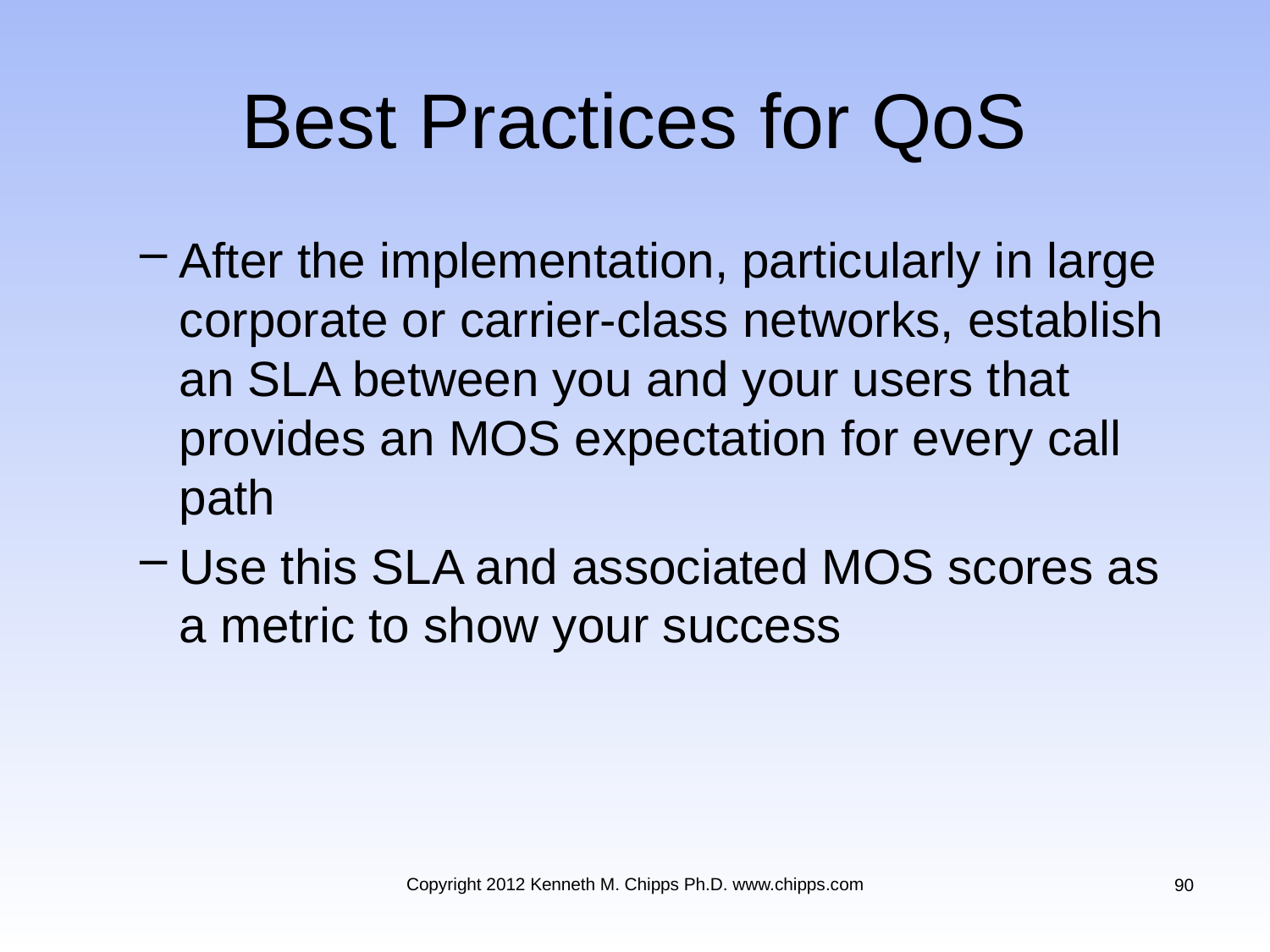

# Best Practices for QoS
After the implementation, particularly in large corporate or carrier-class networks, establish an SLA between you and your users that provides an MOS expectation for every call path
Use this SLA and associated MOS scores as a metric to show your success
Copyright 2012 Kenneth M. Chipps Ph.D. www.chipps.com
90